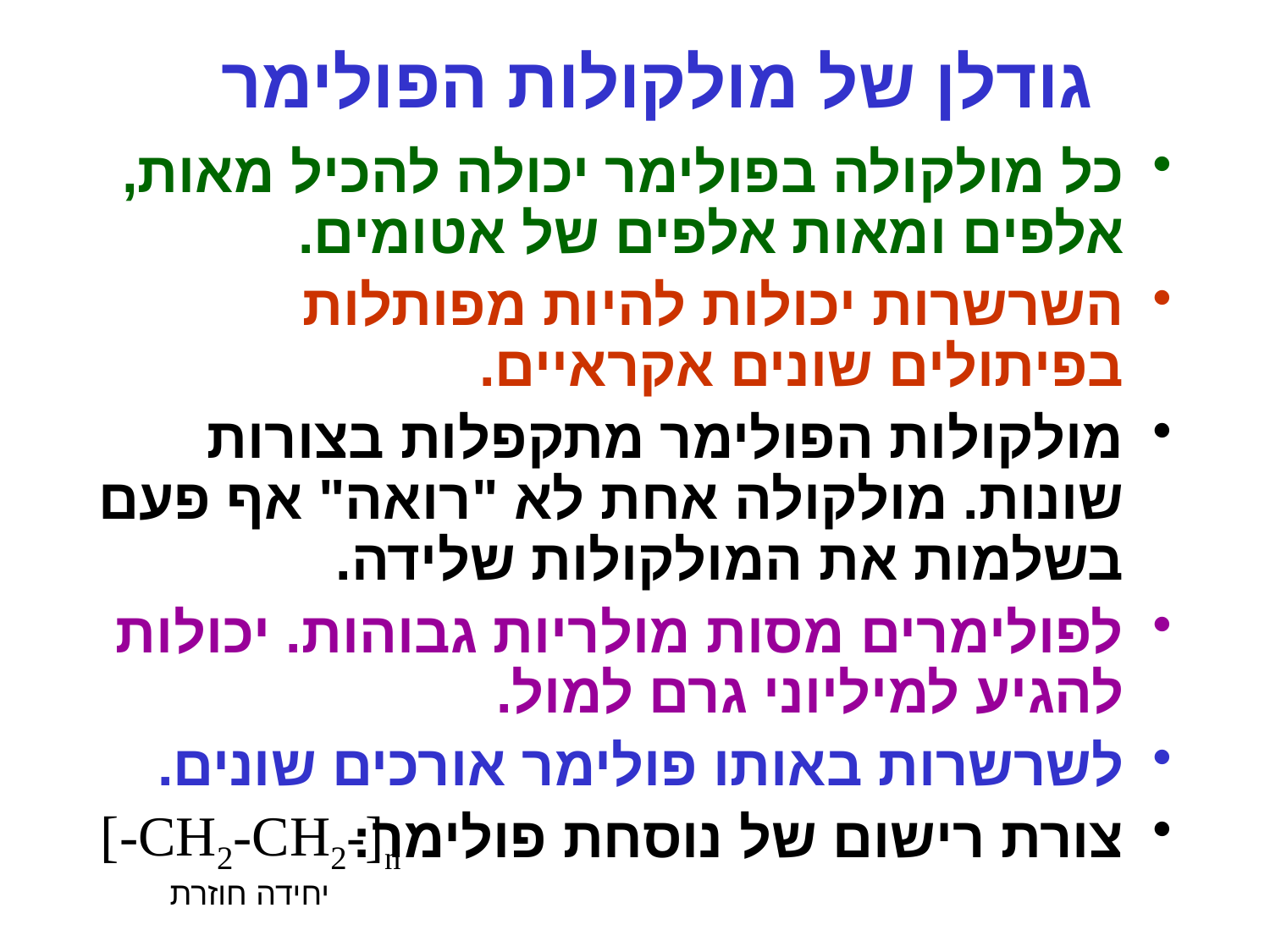

# גודלן של מולקולות הפולימר
כל מולקולה בפולימר יכולה להכיל מאות, אלפים ומאות אלפים של אטומים.
השרשרות יכולות להיות מפותלות בפיתולים שונים אקראיים.
מולקולות הפולימר מתקפלות בצורות שונות. מולקולה אחת לא "רואה" אף פעם בשלמות את המולקולות שלידה.
לפולימרים מסות מולריות גבוהות. יכולות להגיע למיליוני גרם למול.
לשרשרות באותו פולימר אורכים שונים.
צורת רישום של נוסחת פולימר:
[-CH2-CH2-]n
יחידה חוזרת